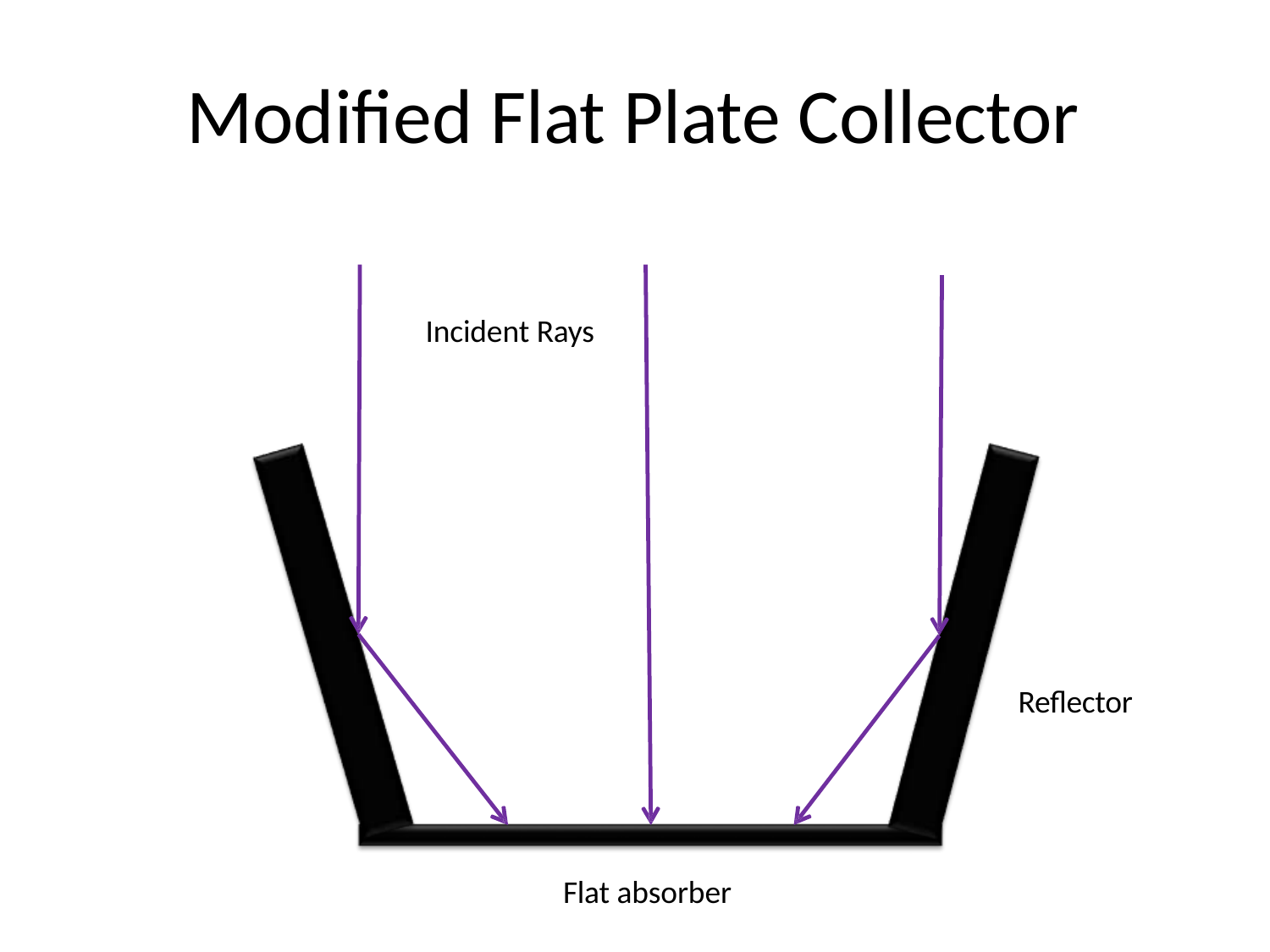

# Modified Flat Plate Collector

Incident Rays

Reflector

Flat absorber